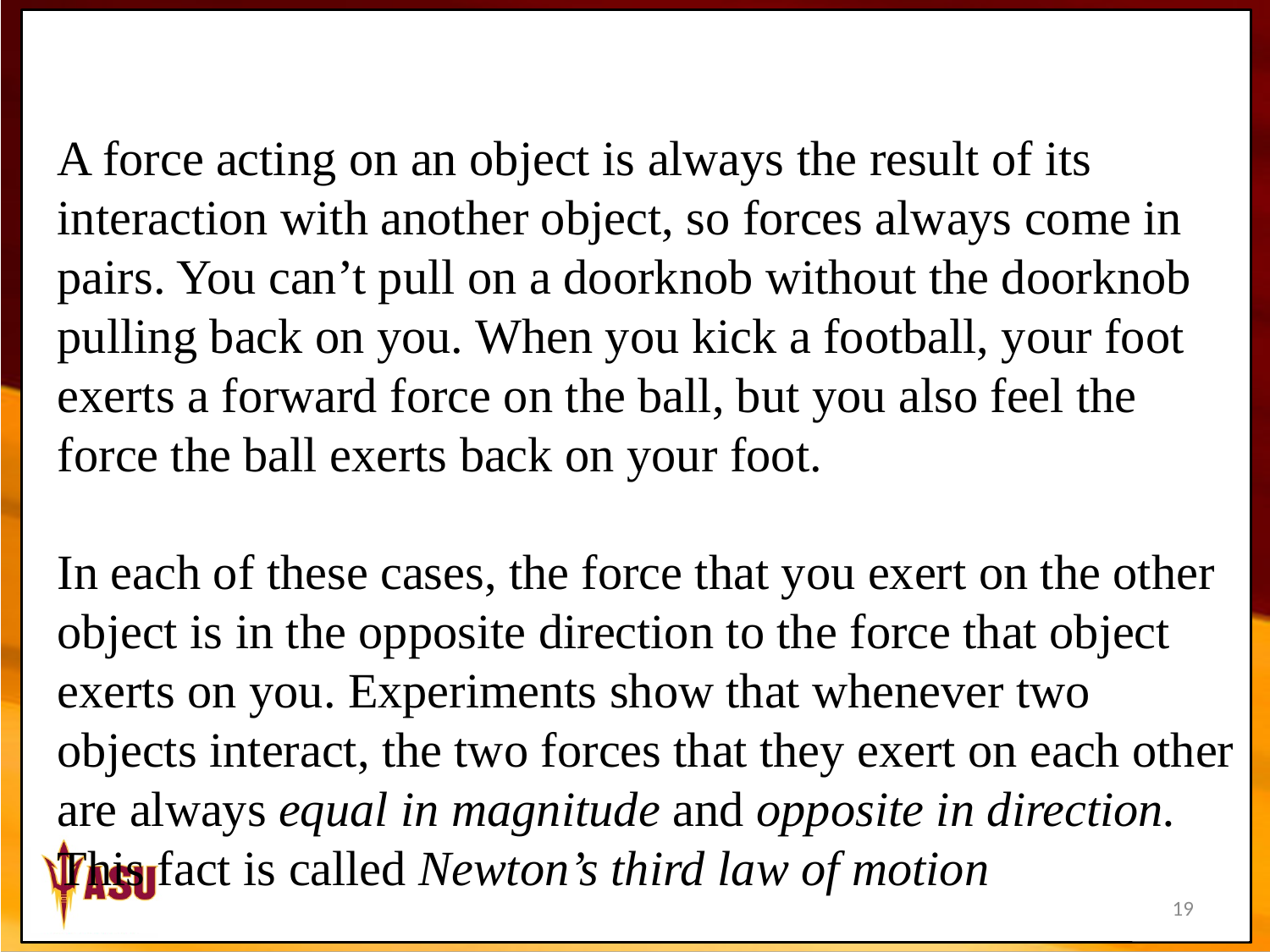

A force acting on an object is always the result of its interaction with another object, so forces always come in pairs. You can’t pull on a doorknob without the doorknob pulling back on you. When you kick a football, your foot exerts a forward force on the ball, but you also feel the force the ball exerts back on your foot.

In each of these cases, the force that you exert on the other object is in the opposite direction to the force that object exerts on you. Experiments show that whenever two objects interact, the two forces that they exert on each other are always equal in magnitude and opposite in direction. This fact is called Newton’s third law of motion
19